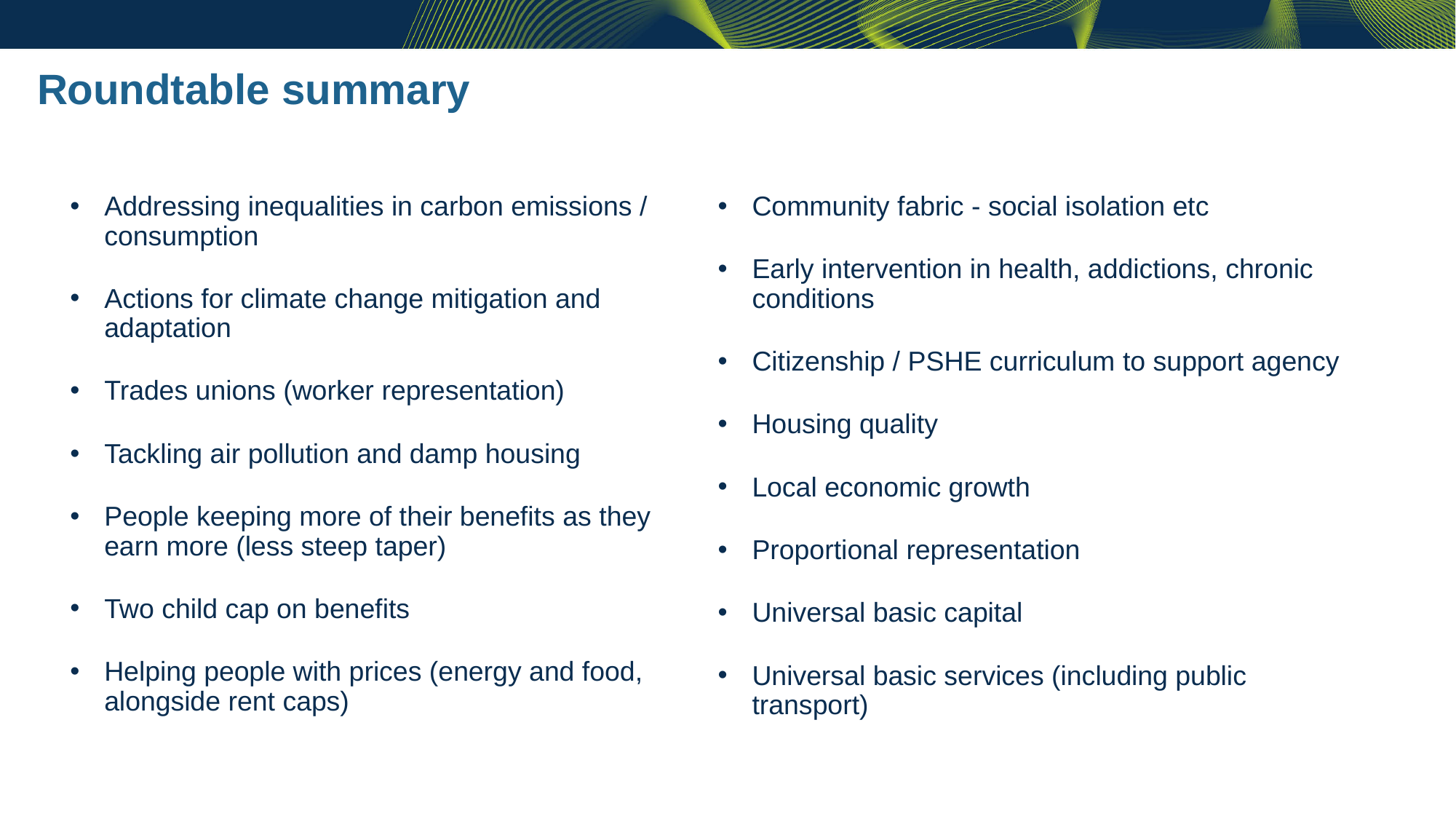

Roundtable summary
Addressing inequalities in carbon emissions / consumption
Actions for climate change mitigation and adaptation
Trades unions (worker representation)
Tackling air pollution and damp housing
People keeping more of their benefits as they earn more (less steep taper)
Two child cap on benefits
Helping people with prices (energy and food, alongside rent caps)
Community fabric - social isolation etc
Early intervention in health, addictions, chronic conditions
Citizenship / PSHE curriculum to support agency
Housing quality
Local economic growth
Proportional representation
Universal basic capital
Universal basic services (including public transport)